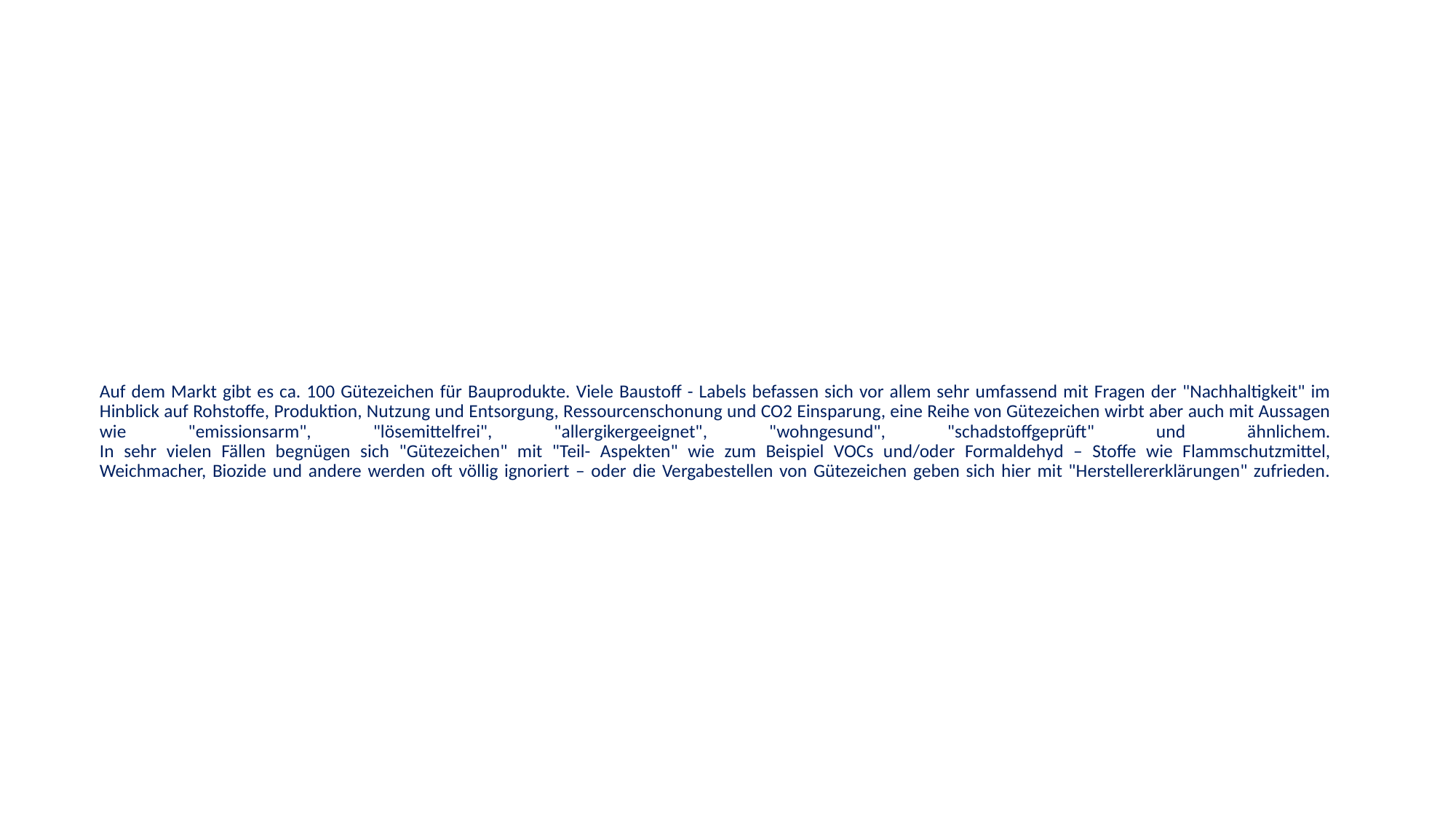

# Auf dem Markt gibt es ca. 100 Gütezeichen für Bauprodukte. Viele Baustoff - Labels befassen sich vor allem sehr umfassend mit Fragen der "Nachhaltigkeit" im Hinblick auf Rohstoffe, Produktion, Nutzung und Entsorgung, Ressourcenschonung und CO2 Einsparung, eine Reihe von Gütezeichen wirbt aber auch mit Aussagen wie "emissionsarm", "lösemittelfrei", "allergikergeeignet", "wohngesund", "schadstoffgeprüft" und ähnlichem. In sehr vielen Fällen begnügen sich "Gütezeichen" mit "Teil- Aspekten" wie zum Beispiel VOCs und/oder Formaldehyd – Stoffe wie Flammschutzmittel, Weichmacher, Biozide und andere werden oft völlig ignoriert – oder die Vergabestellen von Gütezeichen geben sich hier mit "Herstellererklärungen" zufrieden.